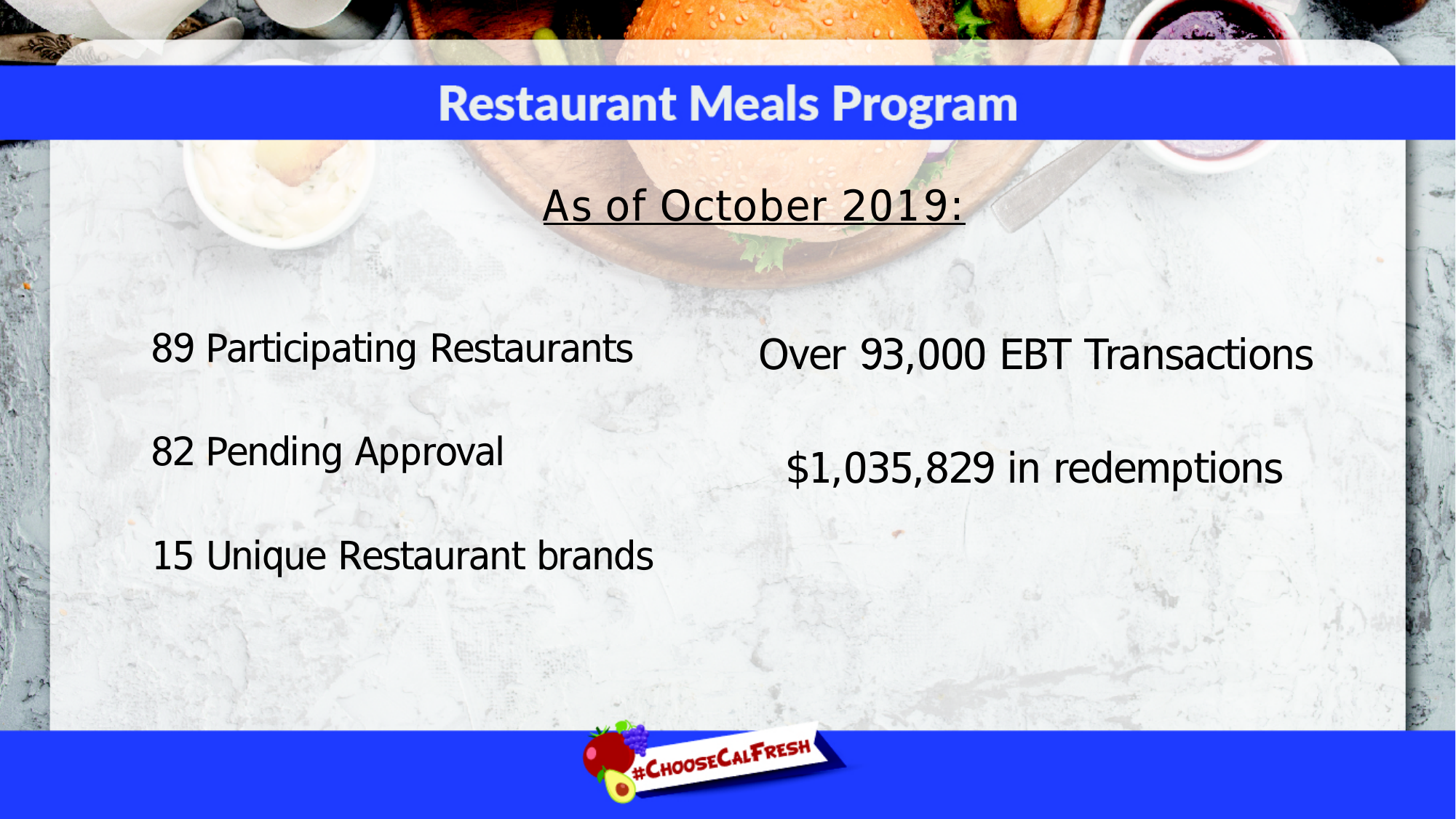

# As of October 2019:

    89 Participating Restaurants

    82 Pending Approval

    15 Unique Restaurant brands

    Over 93,000 EBT Transactions

    $1,035,829 in redemptions